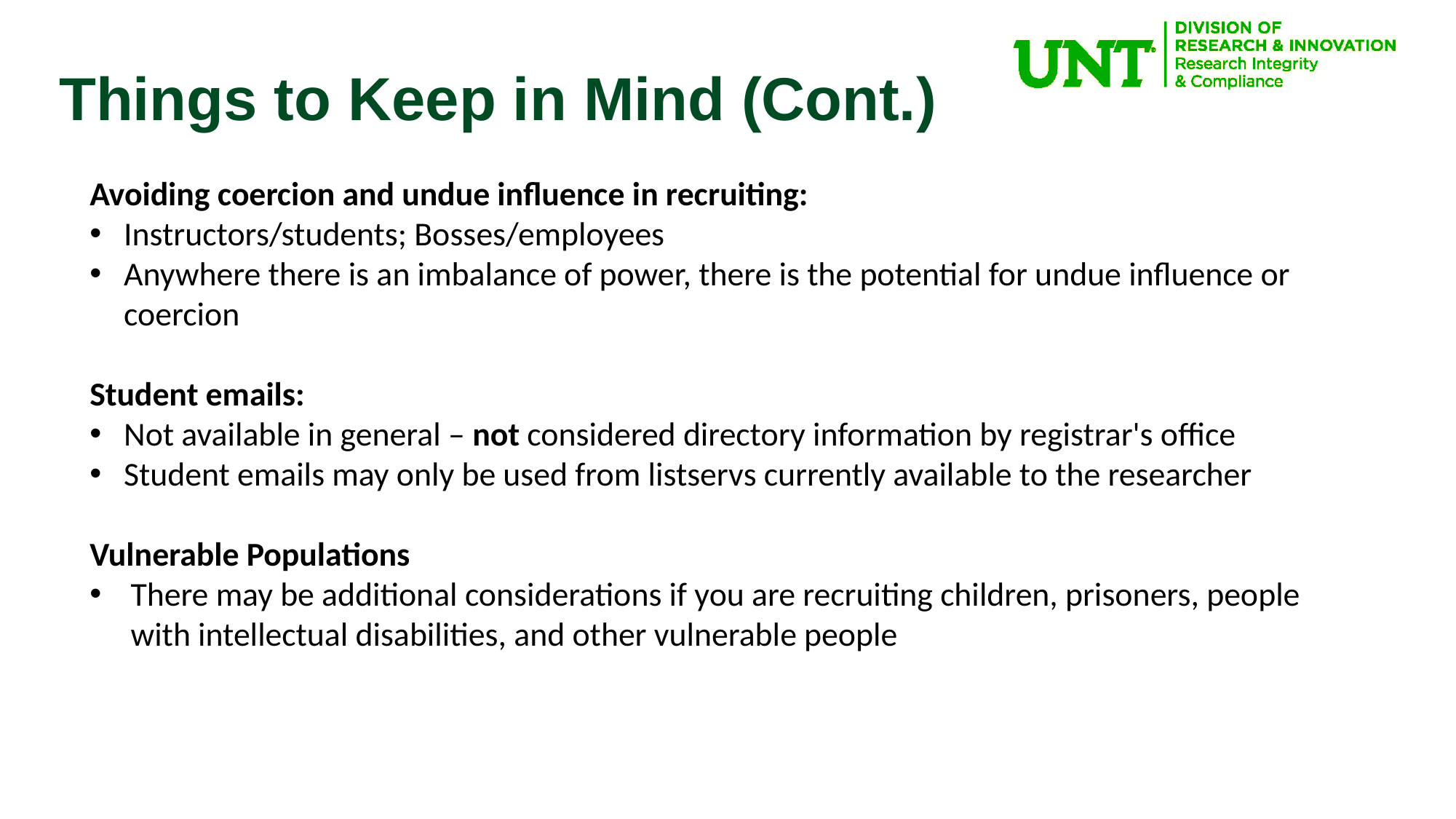

Things to Keep in Mind (Cont.)
Avoiding coercion and undue influence in recruiting:
Instructors/students; Bosses/employees
Anywhere there is an imbalance of power, there is the potential for undue influence or coercion

Student emails:
Not available in general – not considered directory information by registrar's office
Student emails may only be used from listservs currently available to the researcher

Vulnerable Populations
There may be additional considerations if you are recruiting children, prisoners, people with intellectual disabilities, and other vulnerable people